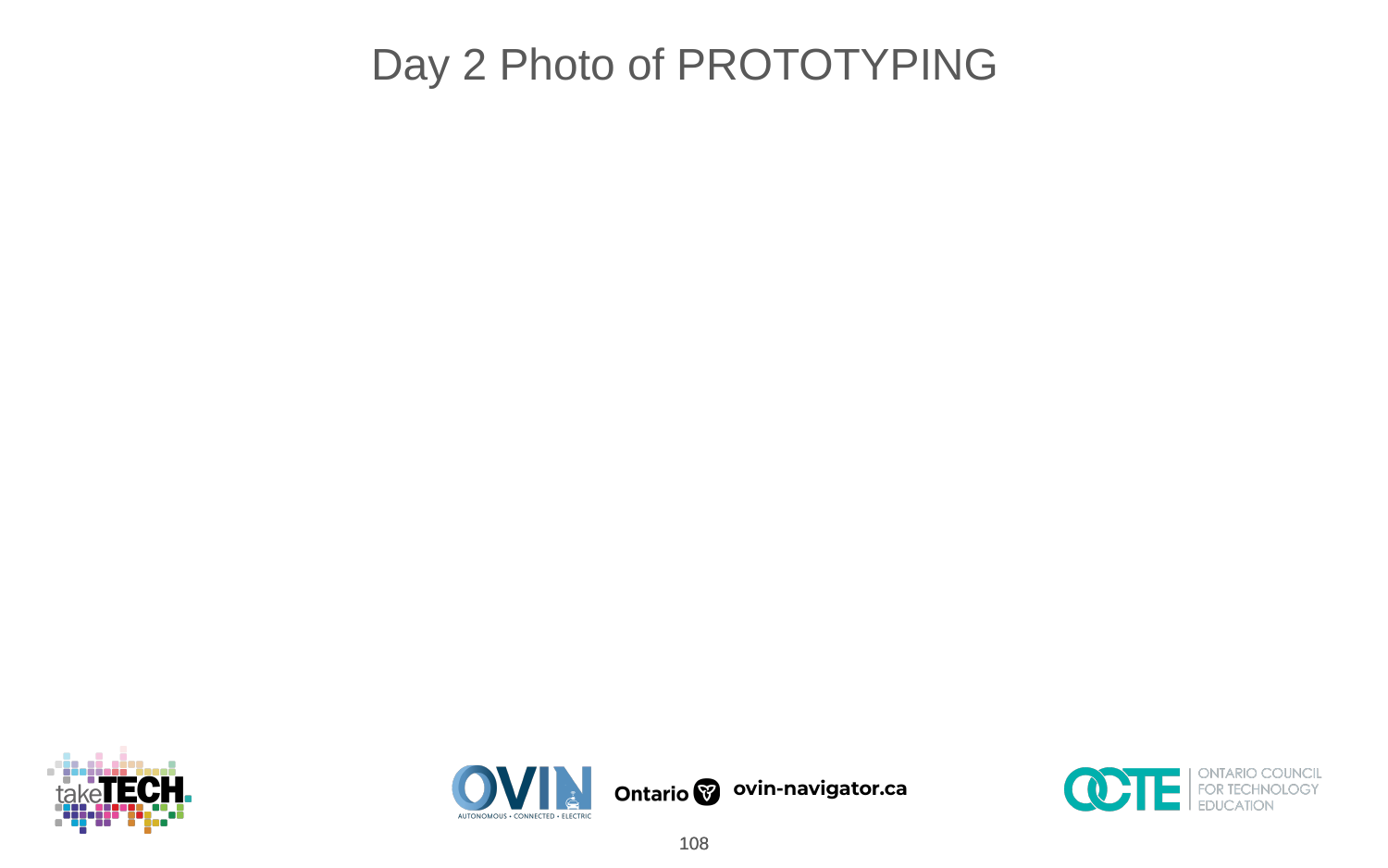

Day 2 Photo of PROTOTYPING
108
108